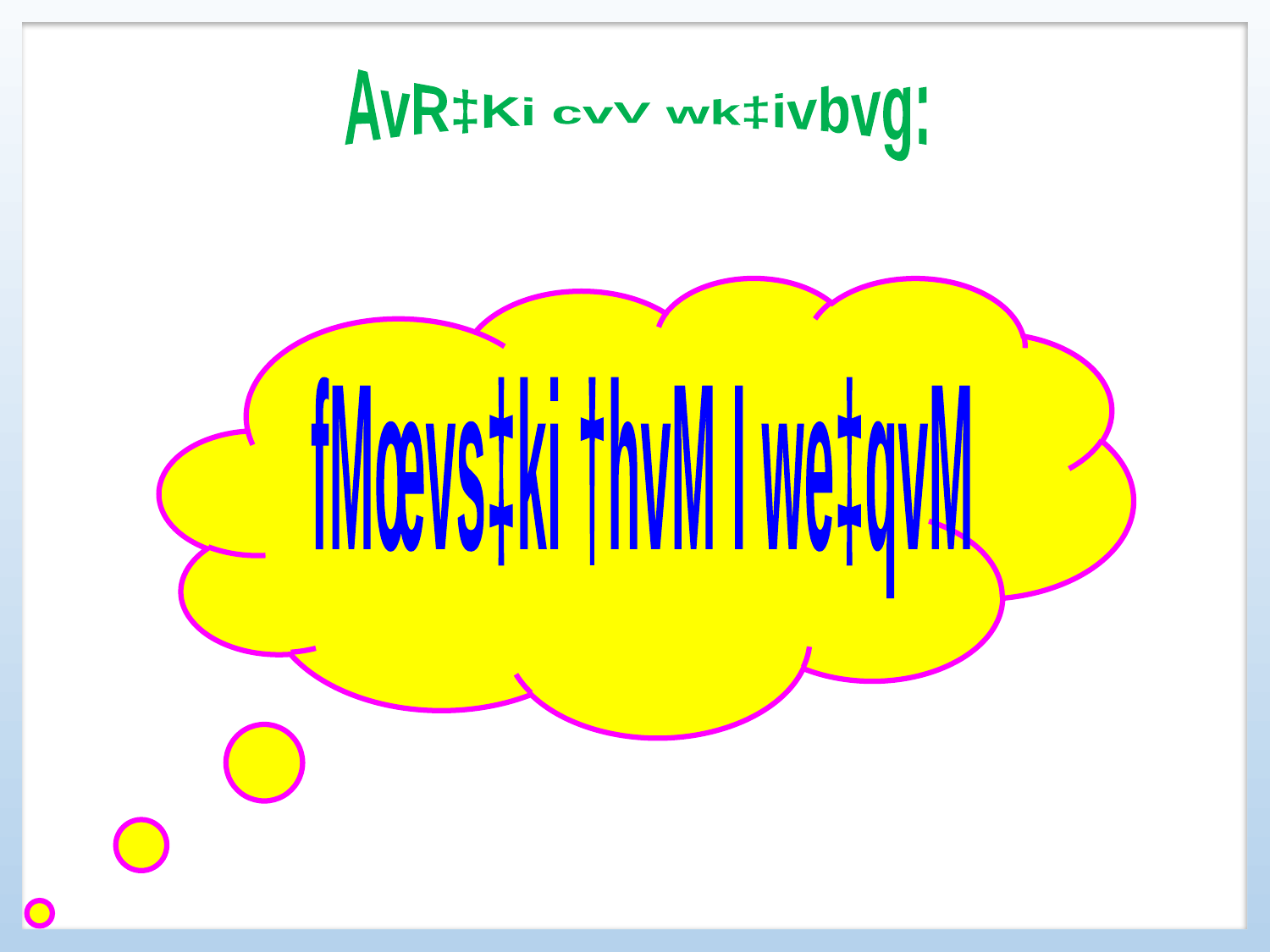

AvR‡Ki cvV wk‡ivbvg:

fMœvs‡ki †hvM I we‡qvM